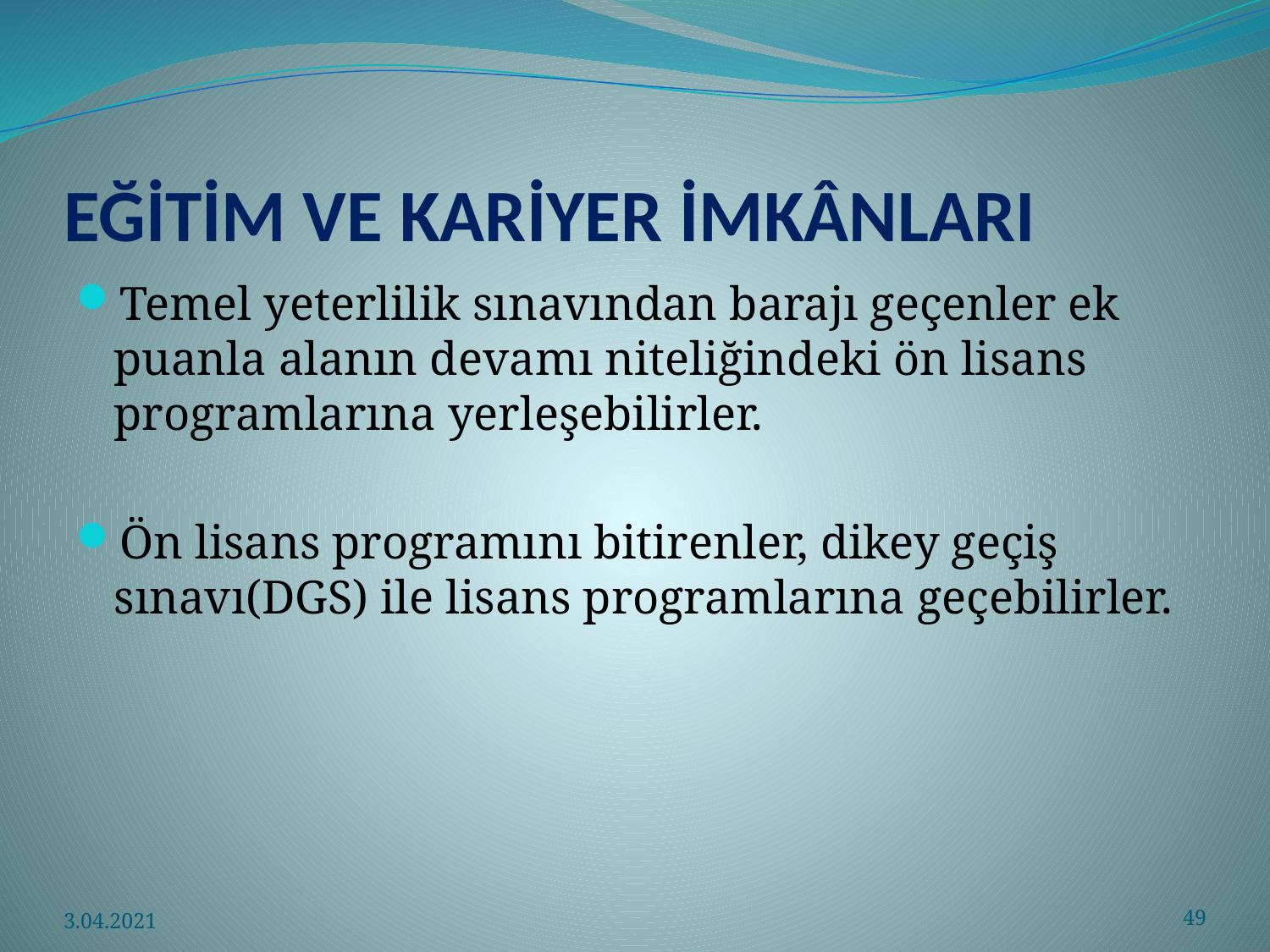

# EĞİTİM VE KARİYER İMKÂNLARI
Temel yeterlilik sınavından barajı geçenler ek puanla alanın devamı niteliğindeki ön lisans programlarına yerleşebilirler.

Ön lisans programını bitirenler, dikey geçiş sınavı(DGS) ile lisans programlarına geçebilirler.
3.04.2021
49